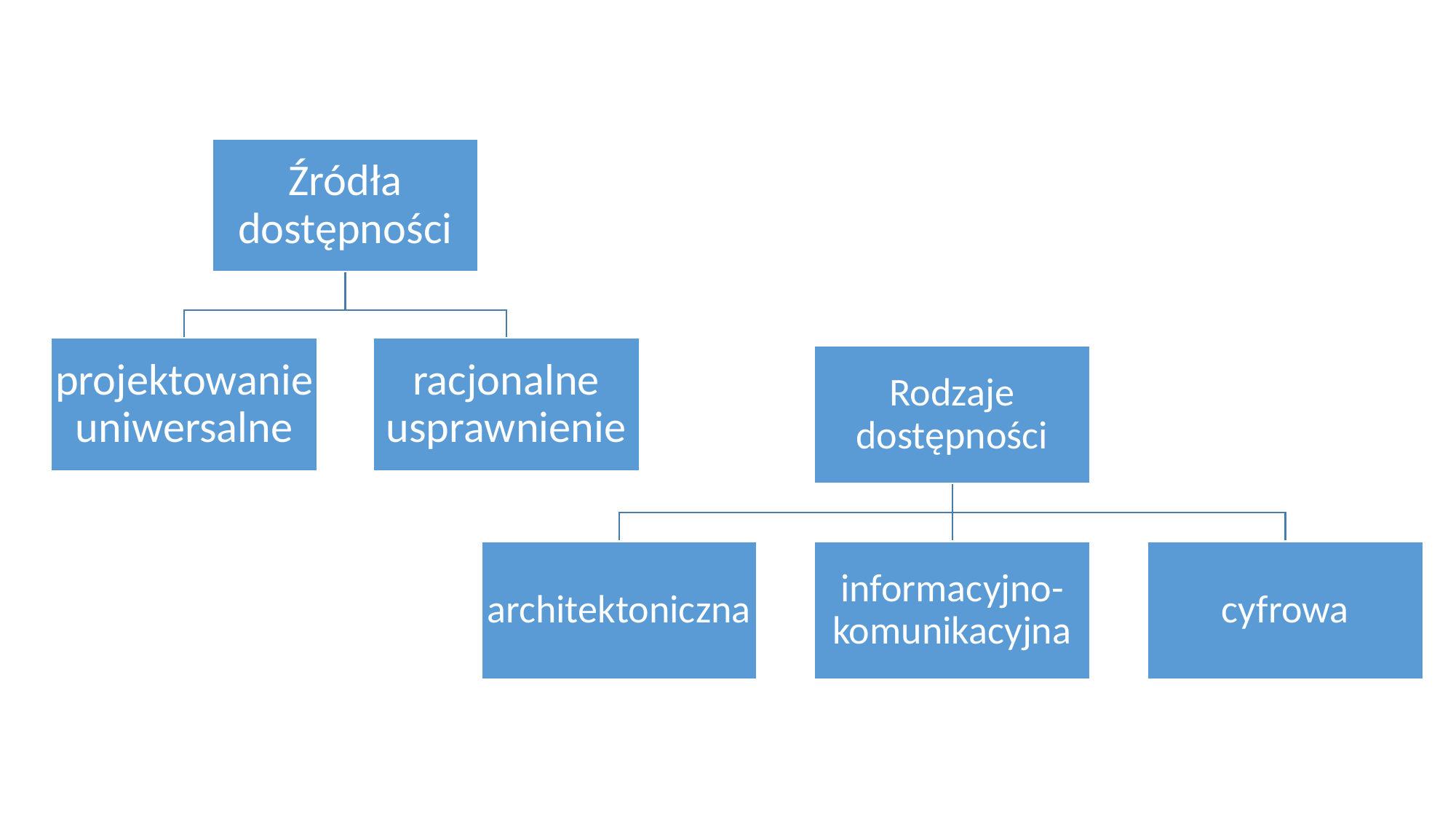

Źródła dostępności
projektowanie uniwersalne
racjonalne usprawnienie
Rodzaje dostępności
architektoniczna
informacyjno-komunikacyjna
cyfrowa